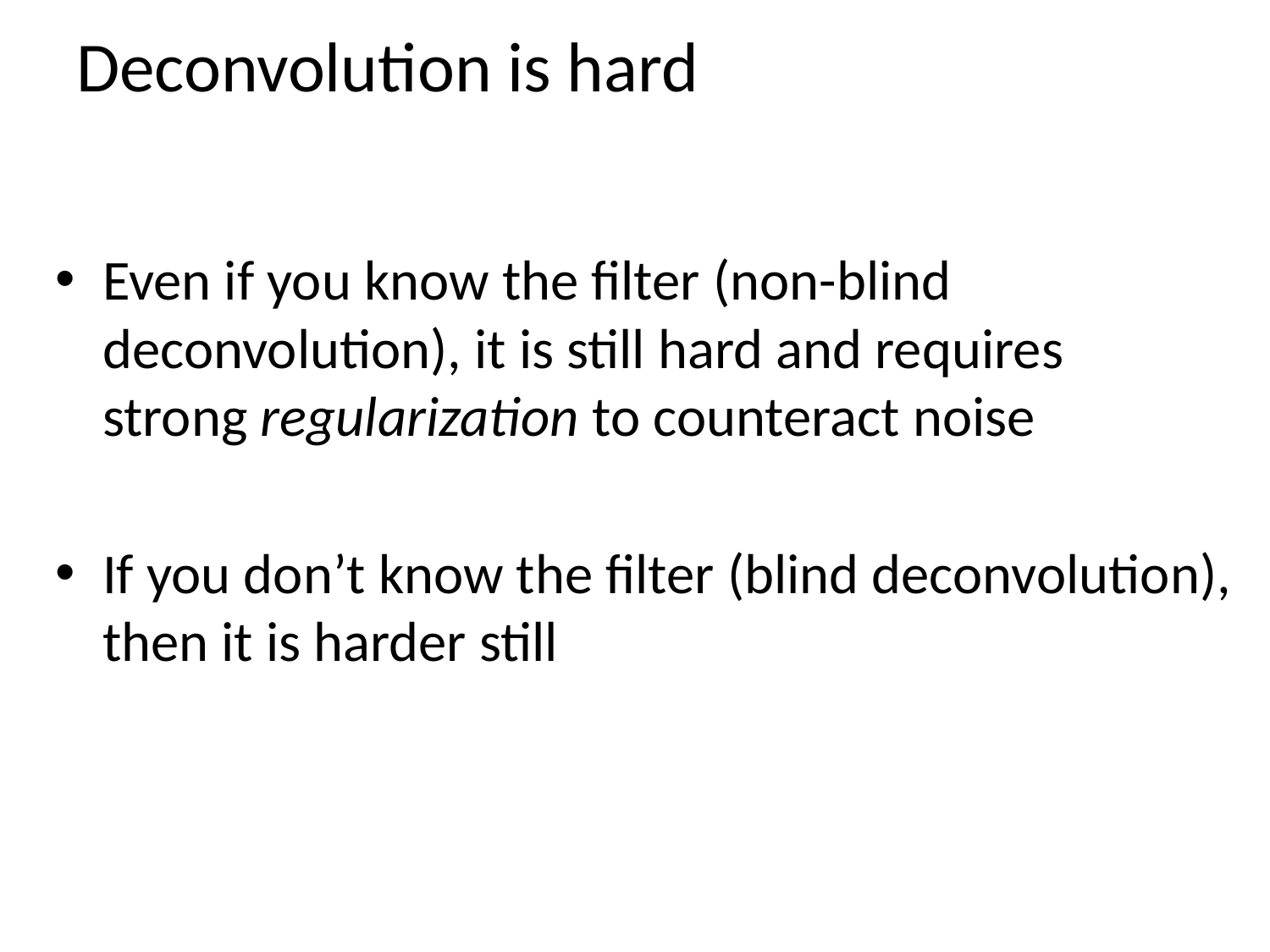

# Deconvolution is hard

Even if you know the filter (non-blind deconvolution), it is still hard and requires
strong regularization to counteract noise

If you don’t know the filter (blind deconvolution),
then it is harder still